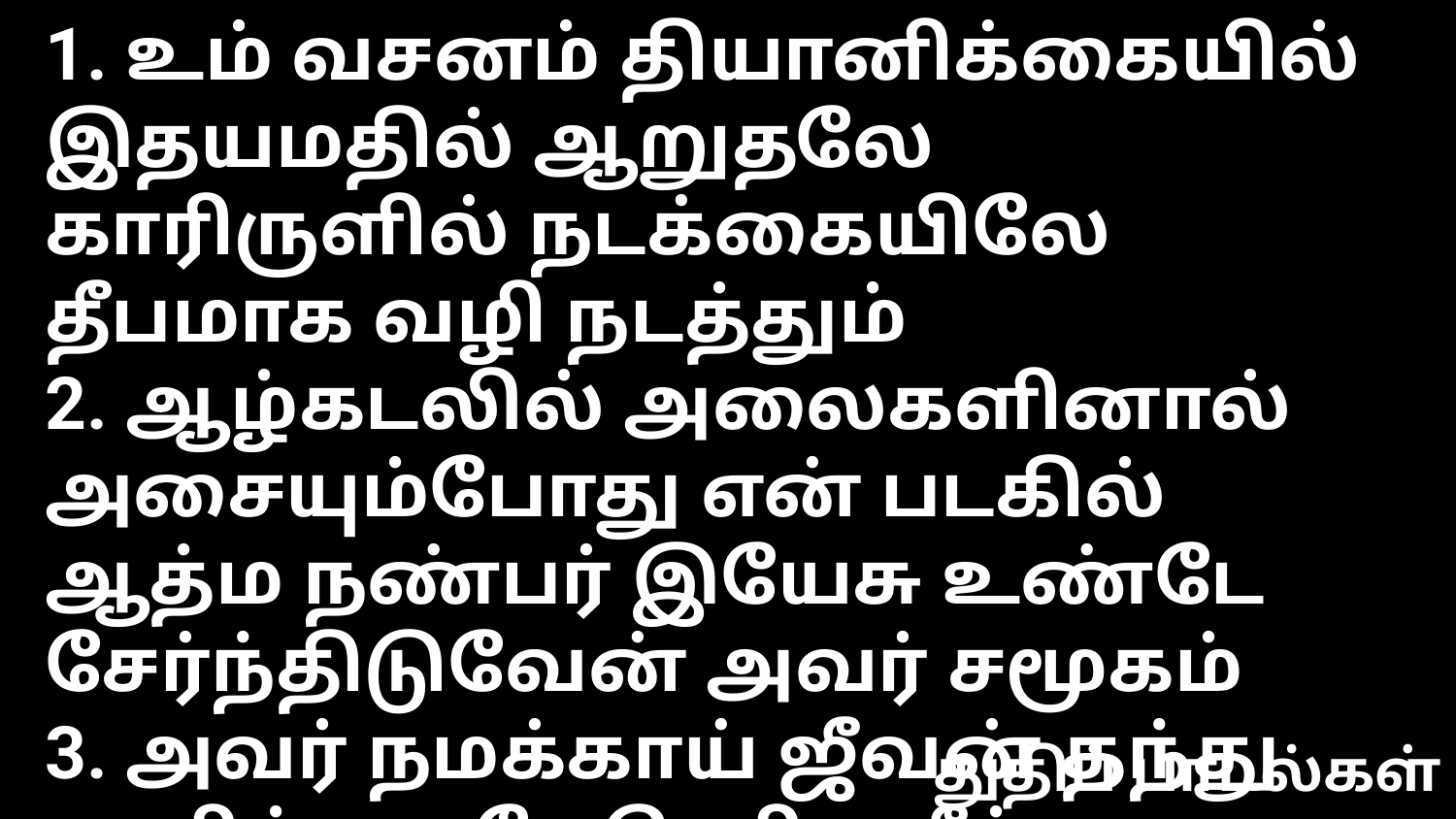

1. உம் வசனம் தியானிக்கையில்
இதயமதில் ஆறுதலே
காரிருளில் நடக்கையிலே
தீபமாக வழி நடத்தும்
2. ஆழ்கடலில் அலைகளினால்
அசையும்போது என் படகில்
ஆத்ம நண்பர் இயேசு உண்டே
சேர்ந்திடுவேன் அவர் சமூகம்
3. அவர் நமக்காய் ஜீவன் தந்து
அளித்தனரே பெரிய மீட்பு
கண்களினால் காண்கிறேனே
இன்பக் கானான் தேசமதை

துதிப் பாடல்கள்